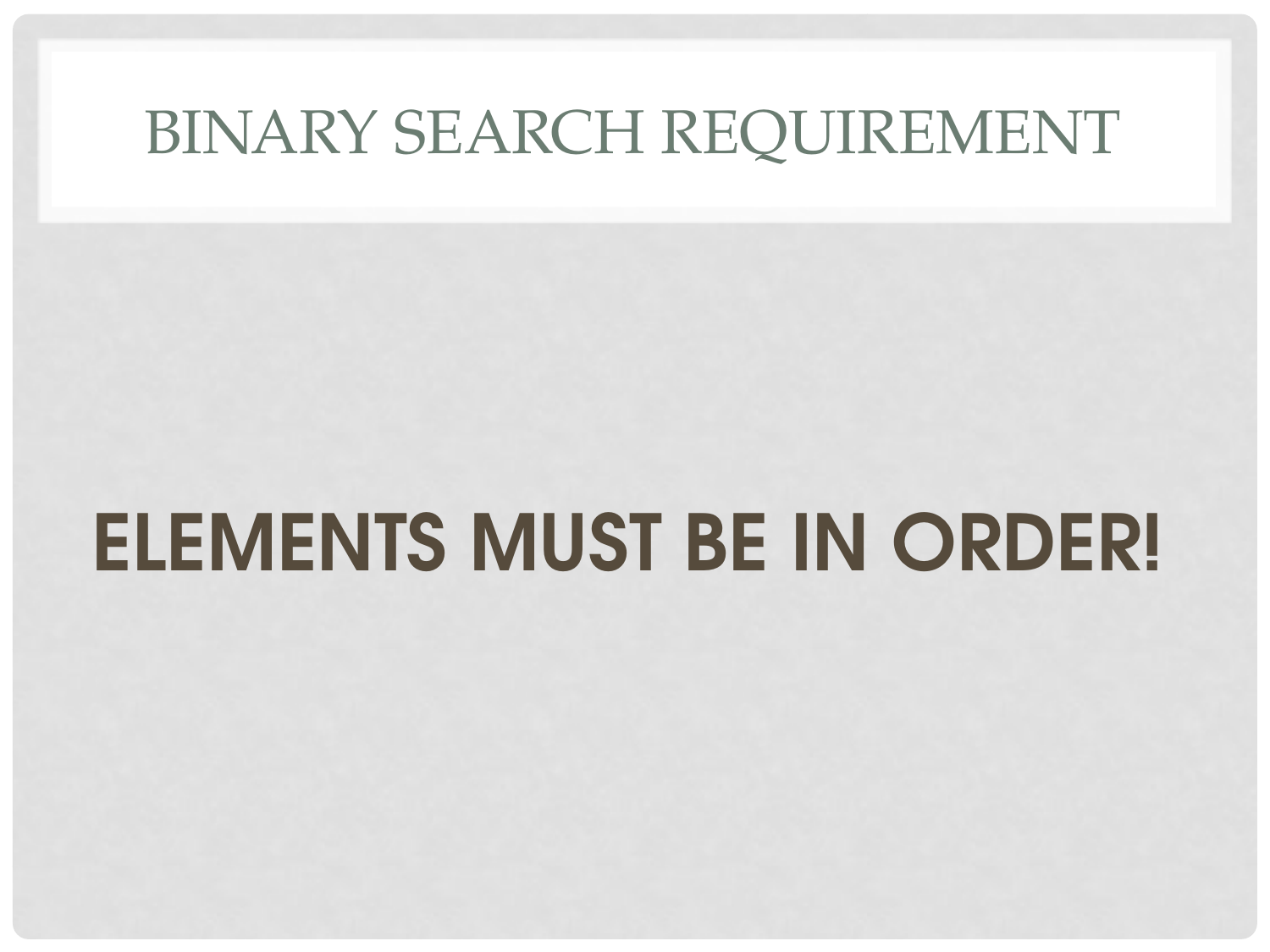

# Binary search REQUIREMENT

ELEMENTS MUST BE IN ORDER!